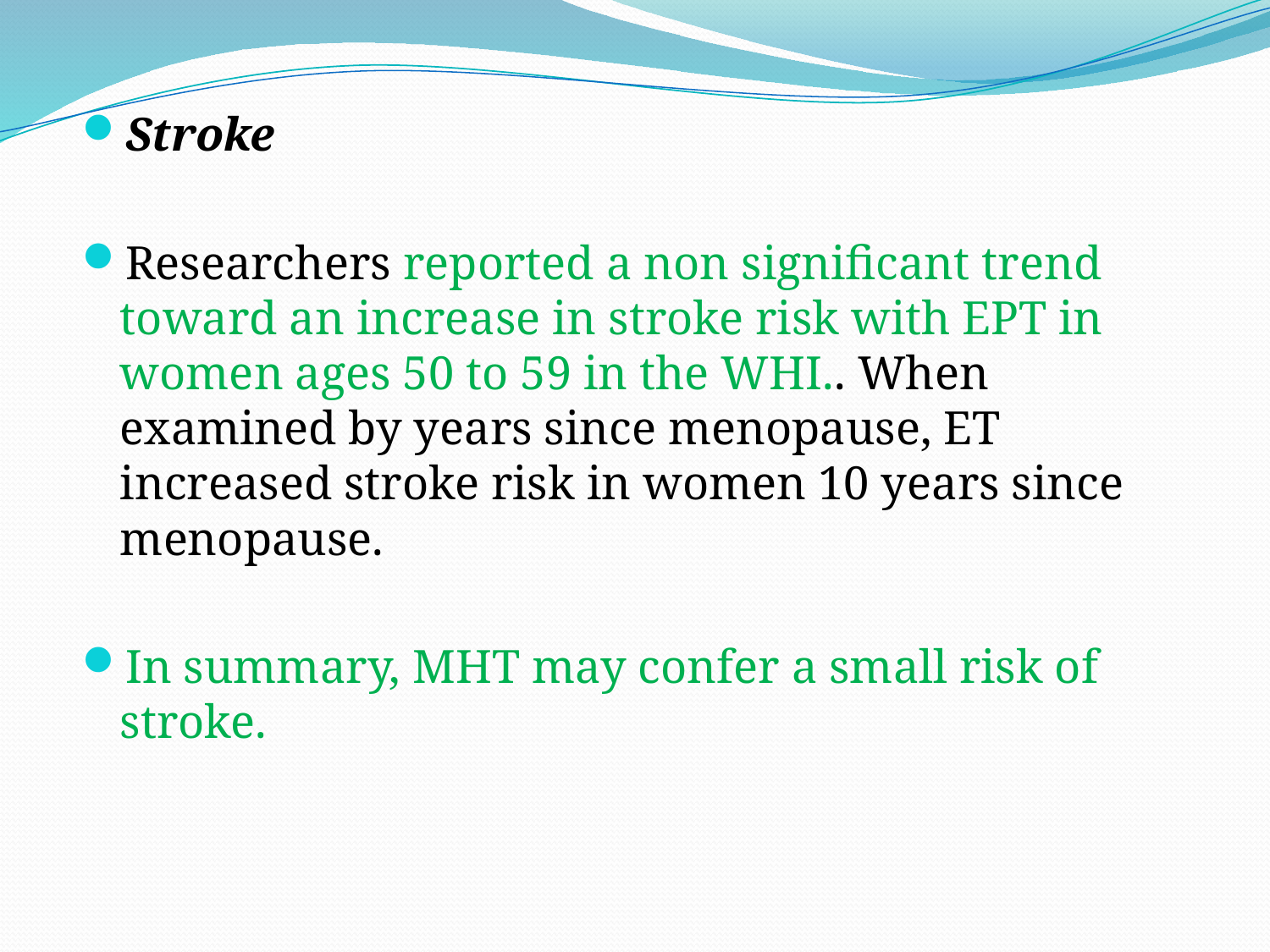

Stroke

Researchers reported a non significant trend toward an increase in stroke risk with EPT in women ages 50 to 59 in the WHI.. When examined by years since menopause, ET increased stroke risk in women 10 years since menopause.

In summary, MHT may confer a small risk of stroke.